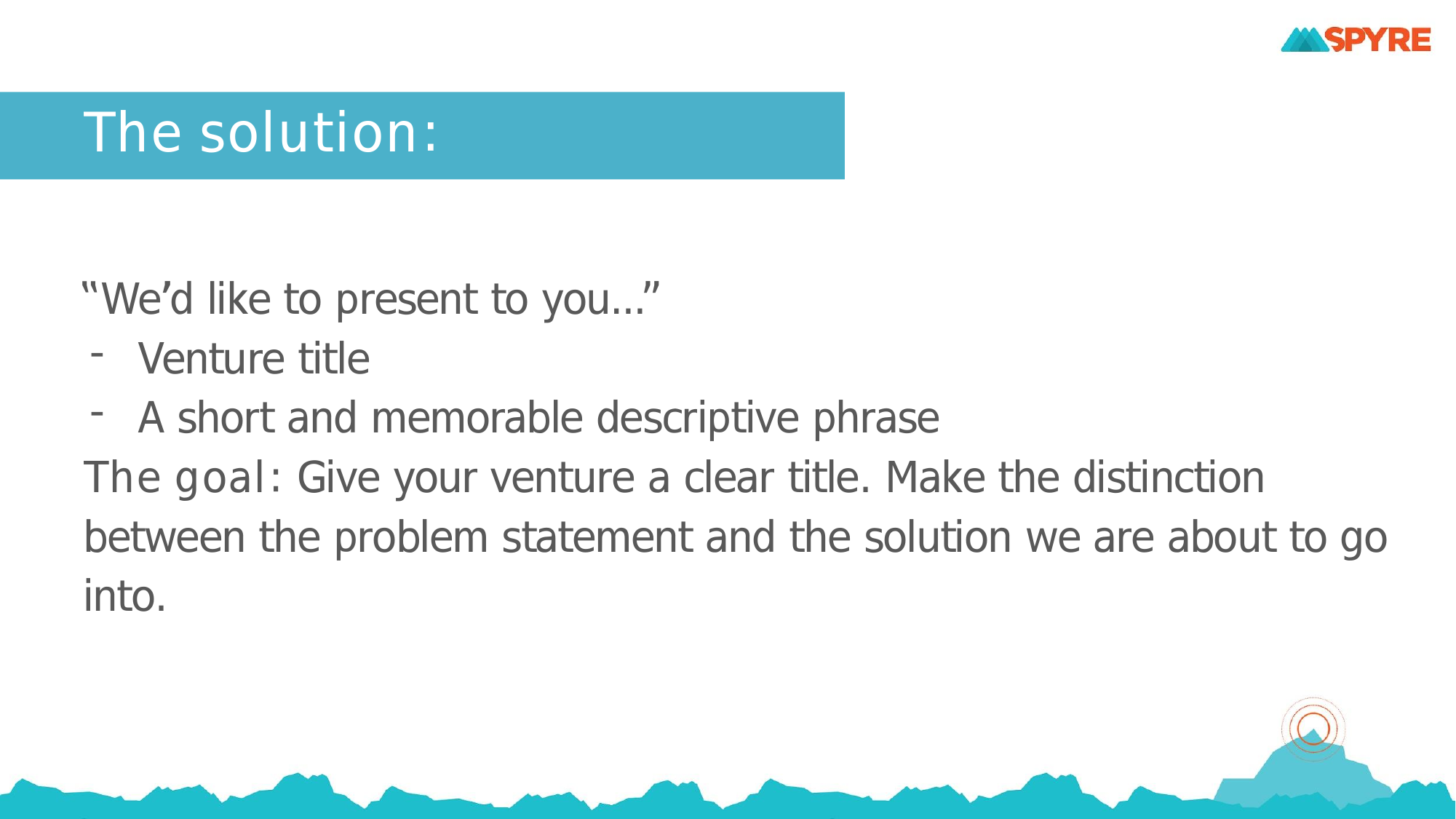

The solution:
# “We’d like to present to you…”
Venture title
A short and memorable descriptive phrase
The goal: Give your venture a clear title. Make the distinction between the problem statement and the solution we are about to go into.